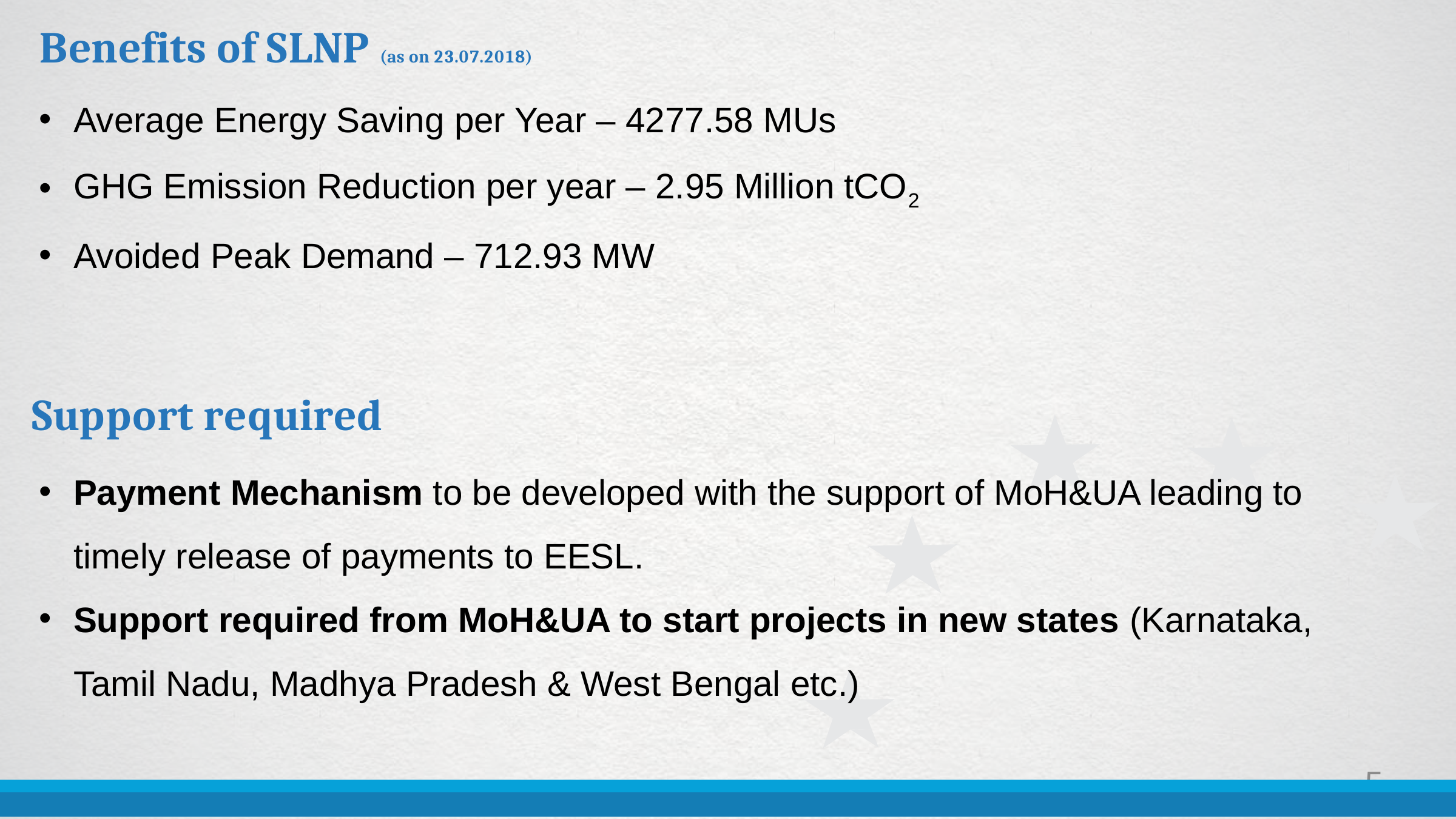

Benefits of SLNP (as on 23.07.2018)
Average Energy Saving per Year – 4277.58 MUs
GHG Emission Reduction per year – 2.95 Million tCO2
Avoided Peak Demand – 712.93 MW

Support required

Payment Mechanism to be developed with the support of MoH&UA leading to timely release of payments to EESL.
Support required from MoH&UA to start projects in new states (Karnataka, Tamil Nadu, Madhya Pradesh & West Bengal etc.)

5